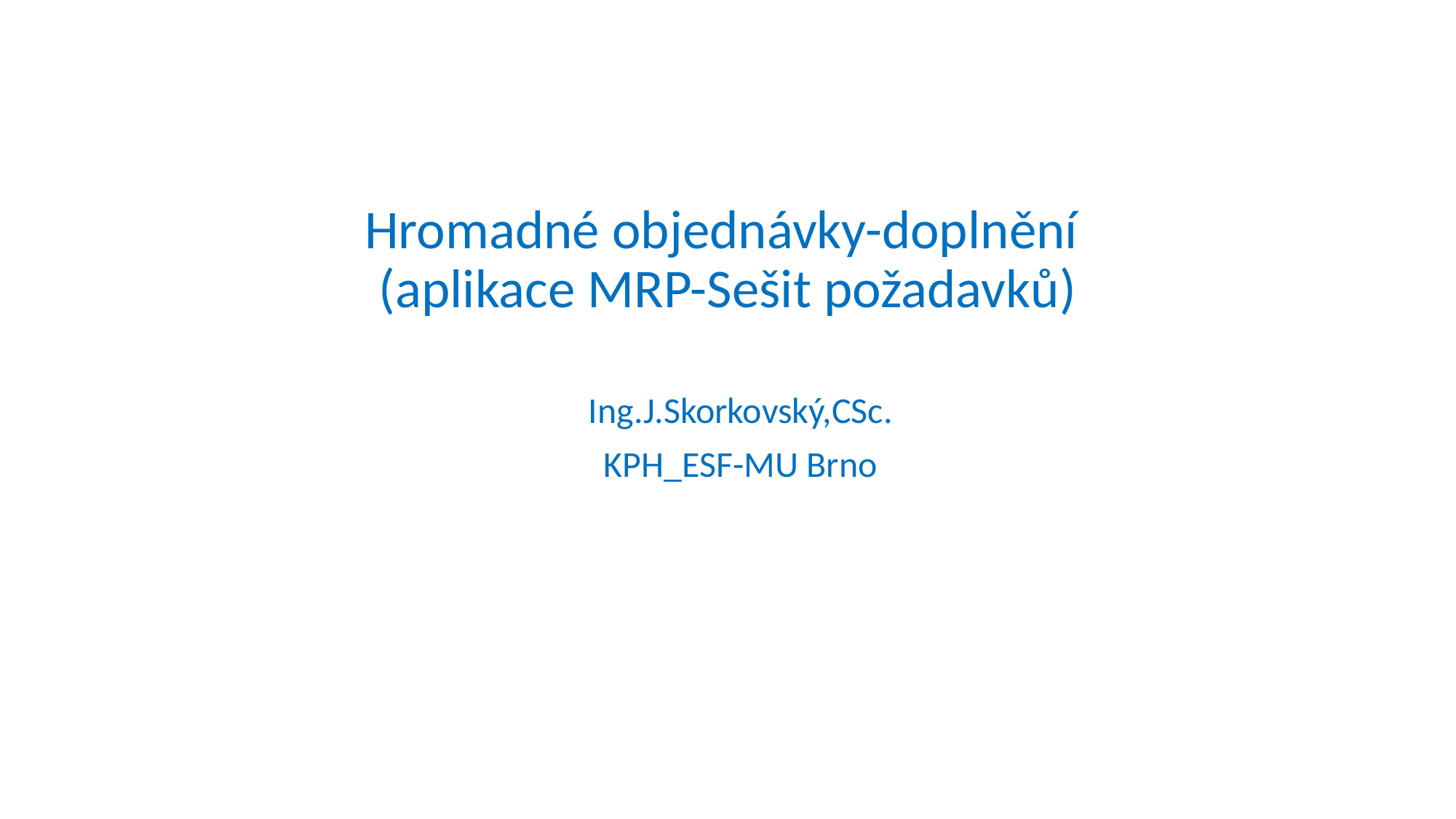

# Hromadné objednávky-doplnění (aplikace MRP-Sešit požadavků)
Ing.J.Skorkovský,CSc.
KPH_ESF-MU Brno